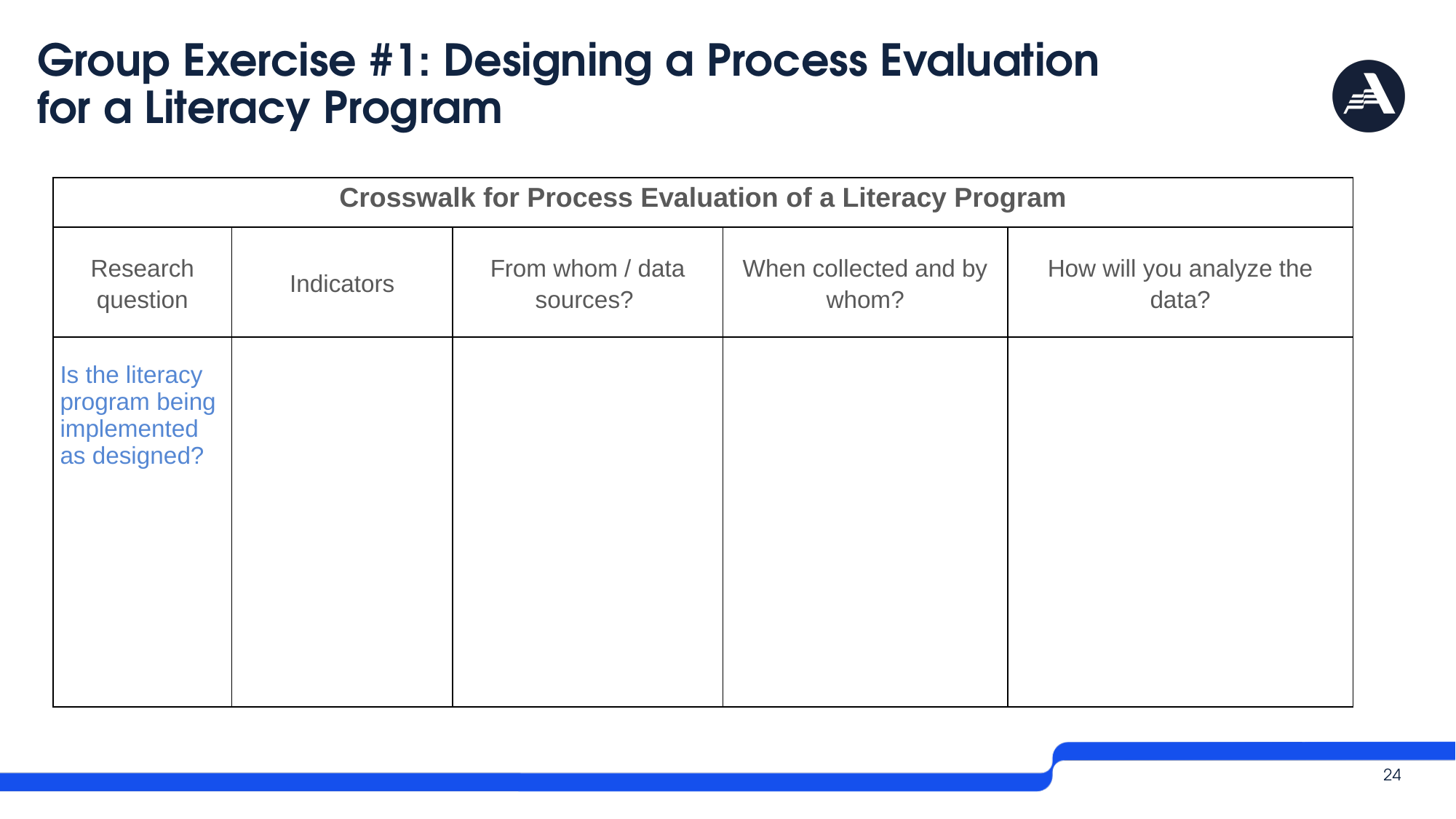

# Group Exercise #1: Designing a Process Evaluation for a Literacy Program
| Crosswalk for Process Evaluation of a Literacy Program |  |  |  |  |
| --- | --- | --- | --- | --- |
| Research question | Indicators | From whom / data sources? | When collected and by whom? | How will you analyze the data? |
| Is the literacy program being implemented as designed? |  |  |  |  |
  24